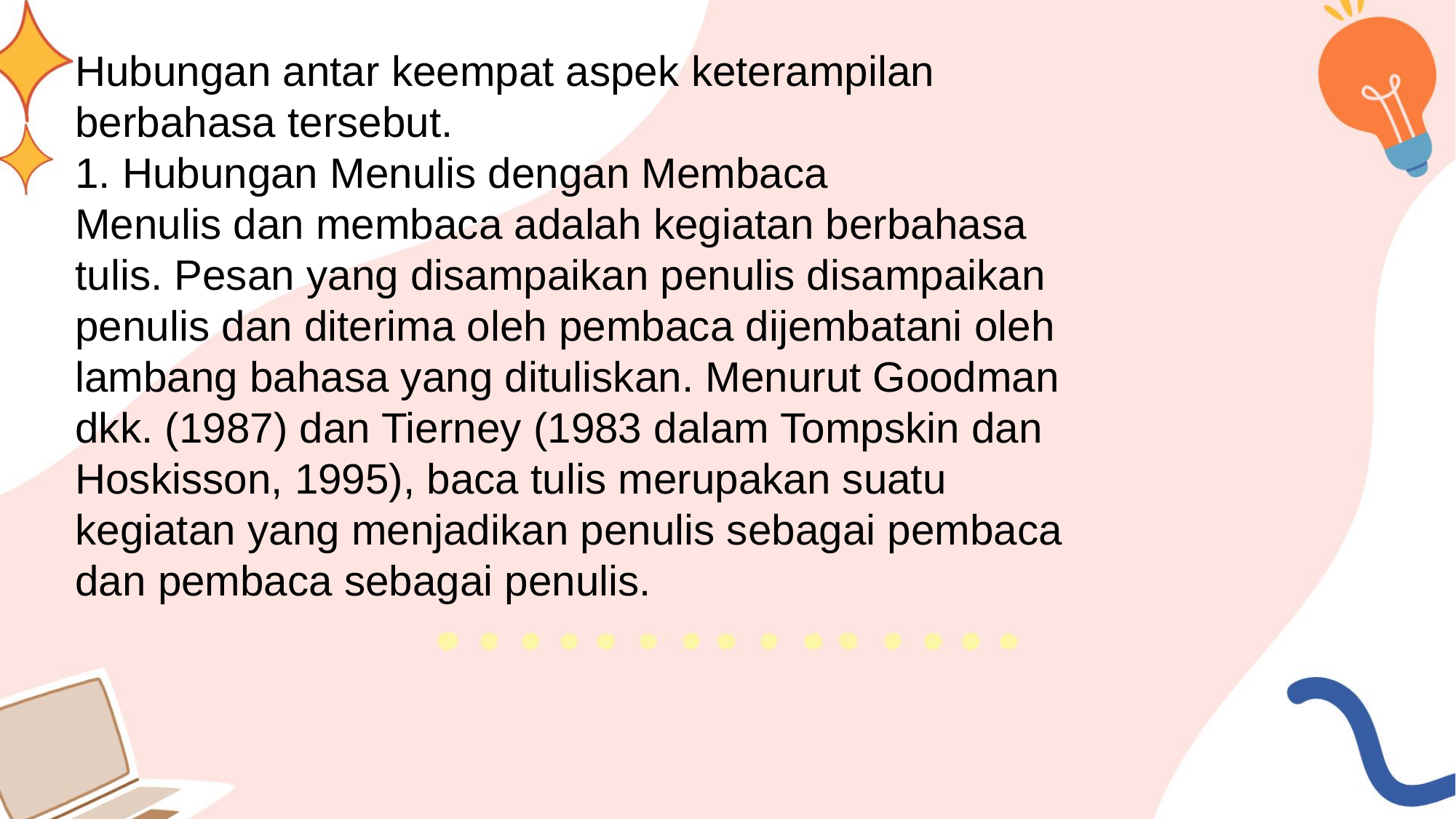

Hubungan antar keempat aspek keterampilan berbahasa tersebut.
1. Hubungan Menulis dengan Membaca
Menulis dan membaca adalah kegiatan berbahasa tulis. Pesan yang disampaikan penulis disampaikan penulis dan diterima oleh pembaca dijembatani oleh lambang bahasa yang dituliskan. Menurut Goodman dkk. (1987) dan Tierney (1983 dalam Tompskin dan Hoskisson, 1995), baca tulis merupakan suatu kegiatan yang menjadikan penulis sebagai pembaca dan pembaca sebagai penulis.